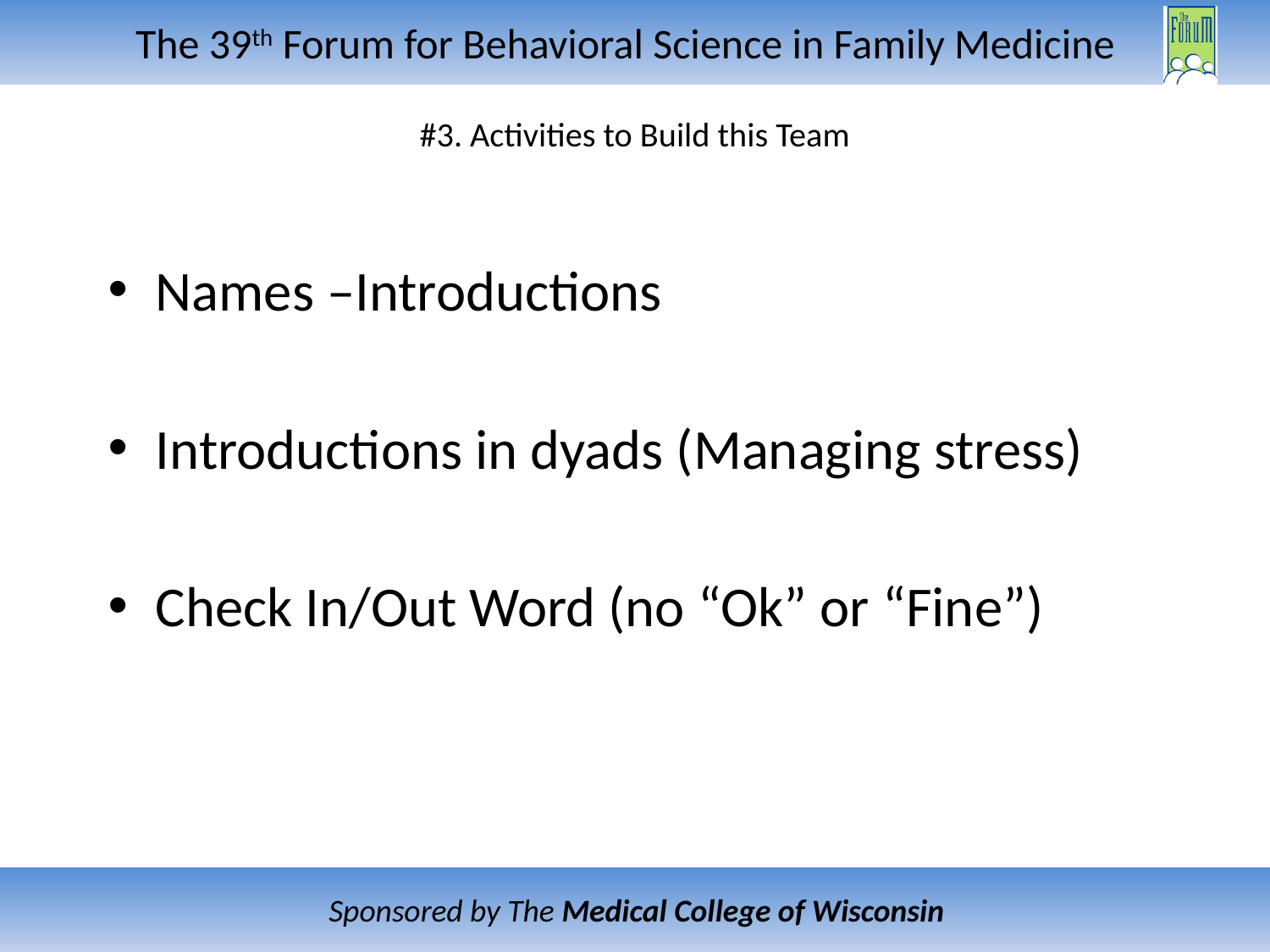

# #3. Activities to Build this Team

Names –Introductions

Introductions in dyads (Managing stress)

Check In/Out Word (no “Ok” or “Fine”)